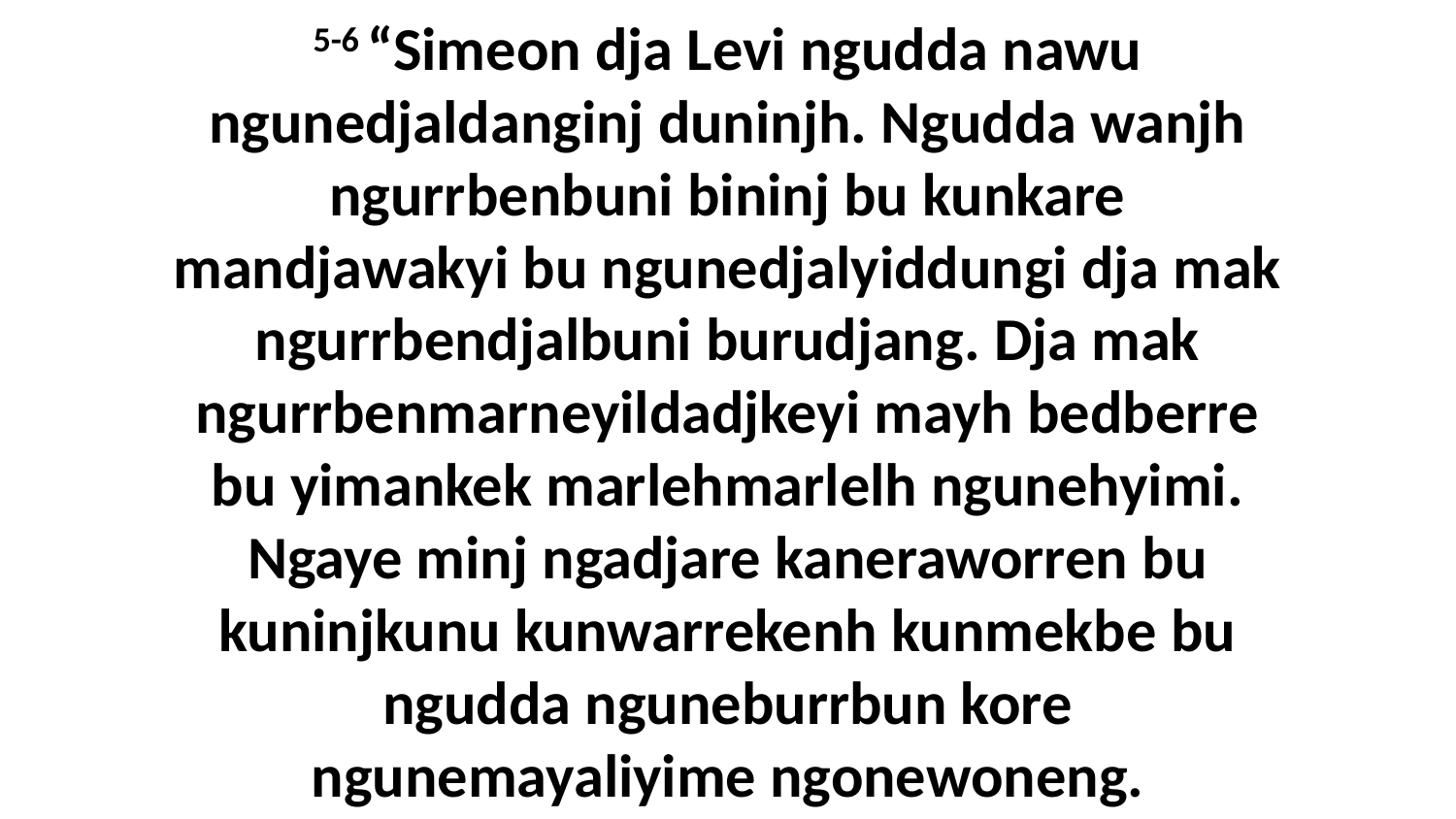

5-6 “Simeon dja Levi ngudda nawu ngunedjaldanginj duninjh. Ngudda wanjh ngurrbenbuni bininj bu kunkare mandjawakyi bu ngunedjalyiddungi dja mak ngurrbendjalbuni burudjang. Dja mak ngurrbenmarneyildadjkeyi mayh bedberre bu yimankek marlehmarlelh ngunehyimi. Ngaye minj ngadjare kaneraworren bu kuninjkunu kunwarrekenh kunmekbe bu ngudda nguneburrbun kore ngunemayaliyime ngonewoneng.